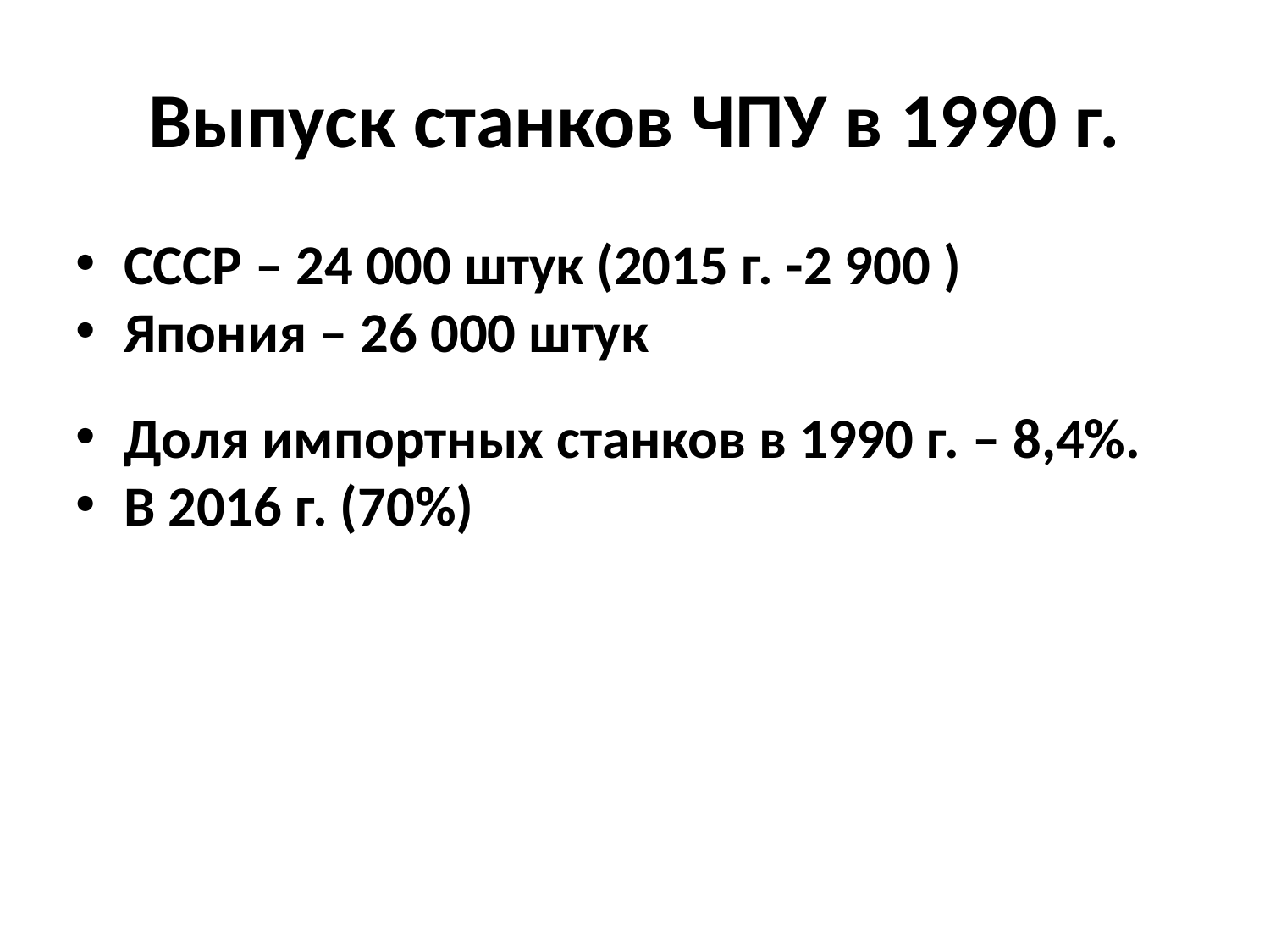

Выпуск станков ЧПУ в 1990 г.
СССР – 24 000 штук (2015 г. -2 900 )
Япония – 26 000 штук

Доля импортных станков в 1990 г. – 8,4%.
В 2016 г. (70%)